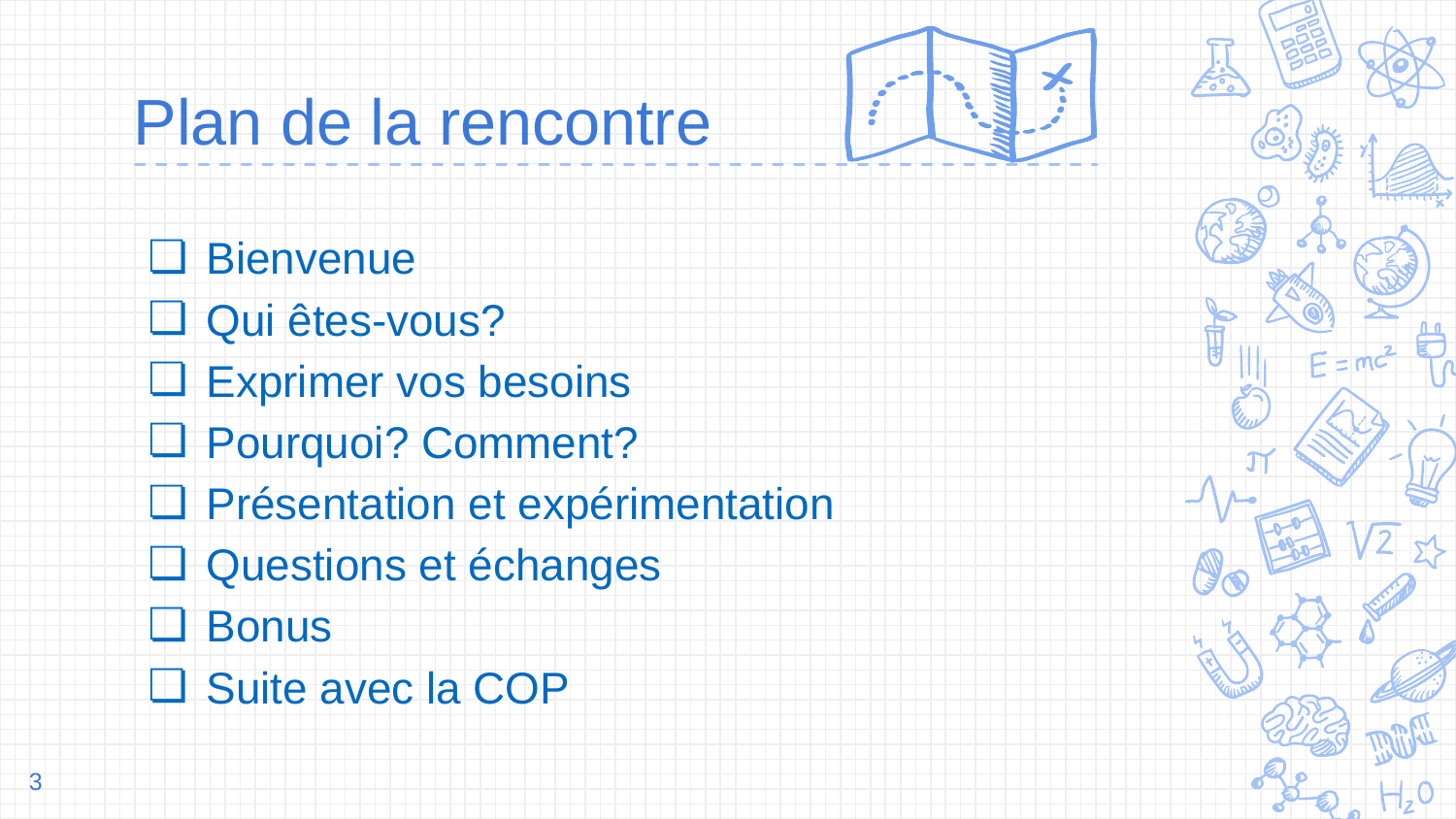

# Plan de la rencontre
Bienvenue
Qui êtes-vous?
Exprimer vos besoins
Pourquoi? Comment?
Présentation et expérimentation
Questions et échanges
Bonus
Suite avec la COP
3